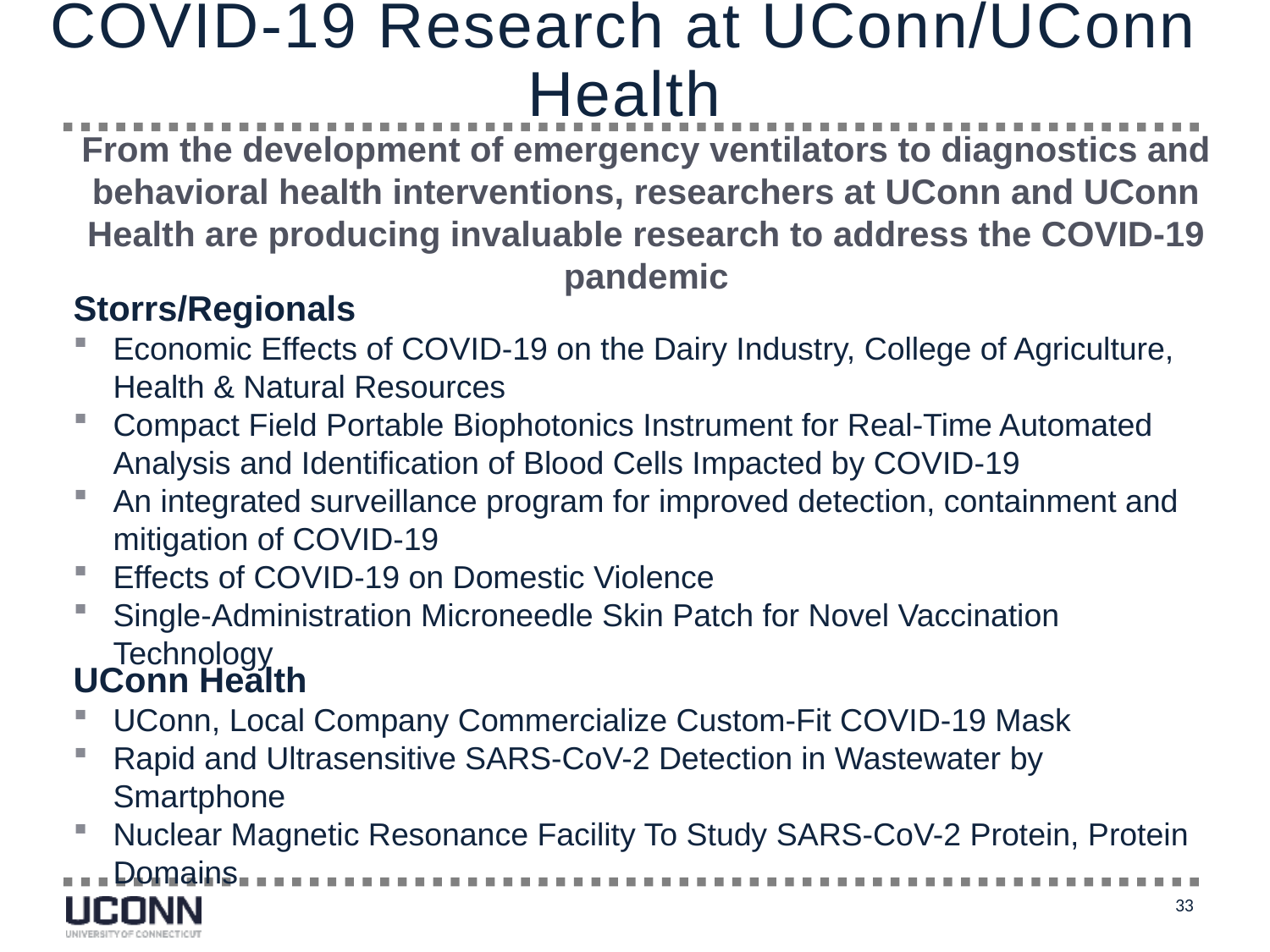

COVID-19 Research at UConn/UConn Health
From the development of emergency ventilators to diagnostics and behavioral health interventions, researchers at UConn and UConn Health are producing invaluable research to address the COVID-19 pandemic

Storrs/Regionals
Economic Effects of COVID-19 on the Dairy Industry, College of Agriculture, Health & Natural Resources
Compact Field Portable Biophotonics Instrument for Real-Time Automated Analysis and Identification of Blood Cells Impacted by COVID-19
An integrated surveillance program for improved detection, containment and mitigation of COVID-19
Effects of COVID-19 on Domestic Violence
Single-Administration Microneedle Skin Patch for Novel Vaccination Technology

UConn Health
UConn, Local Company Commercialize Custom-Fit COVID-19 Mask
Rapid and Ultrasensitive SARS-CoV-2 Detection in Wastewater by Smartphone
Nuclear Magnetic Resonance Facility To Study SARS-CoV-2 Protein, Protein Domains

33